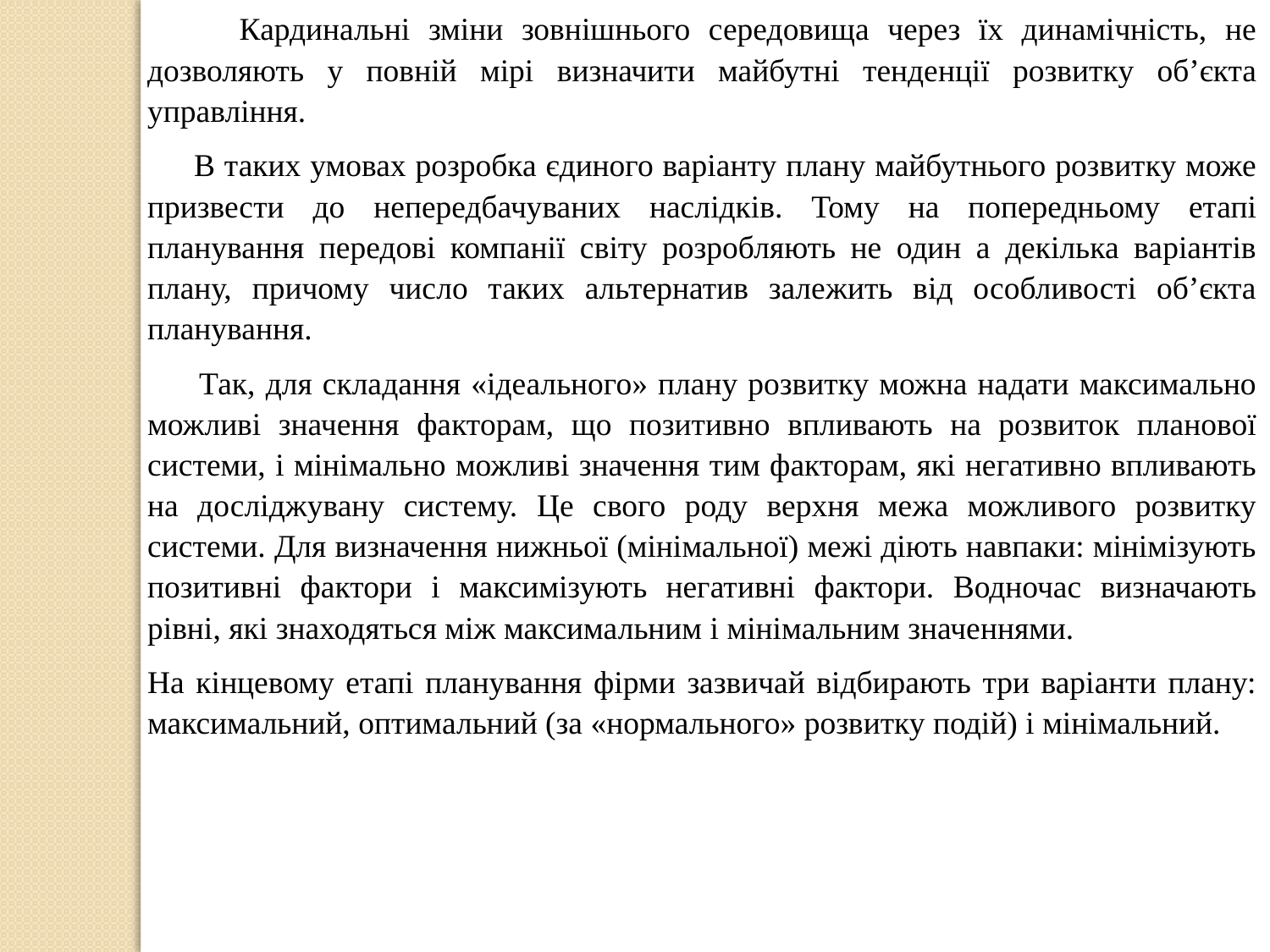

Кардинальні зміни зовнішнього середовища через їх динамічність, не дозволяють у повній мірі визначити майбутні тенденції розвитку об’єкта управління.
     В таких умовах розробка єдиного варіанту плану майбутнього розвитку може призвести до непередбачуваних наслідків. Тому на попередньому етапі планування передові компанії світу розробляють не один а декілька варіантів плану, причому число таких альтернатив залежить від особливості об’єкта планування.
     Так, для складання «ідеального» плану розвитку можна надати максимально можливі значення факторам, що позитивно впливають на розвиток планової системи, і мінімально можливі значення тим факторам, які негативно впливають на досліджувану систему. Це свого роду верхня межа можливого розвитку системи. Для визначення нижньої (мінімальної) межі діють навпаки: мінімізують позитивні фактори і максимізують негативні фактори. Водночас визначають рівні, які знаходяться між максимальним і мінімальним значеннями.
На кінцевому етапі планування фірми зазвичай відбирають три варіанти плану: максимальний, оптимальний (за «нормального» розвитку подій) і мінімальний.